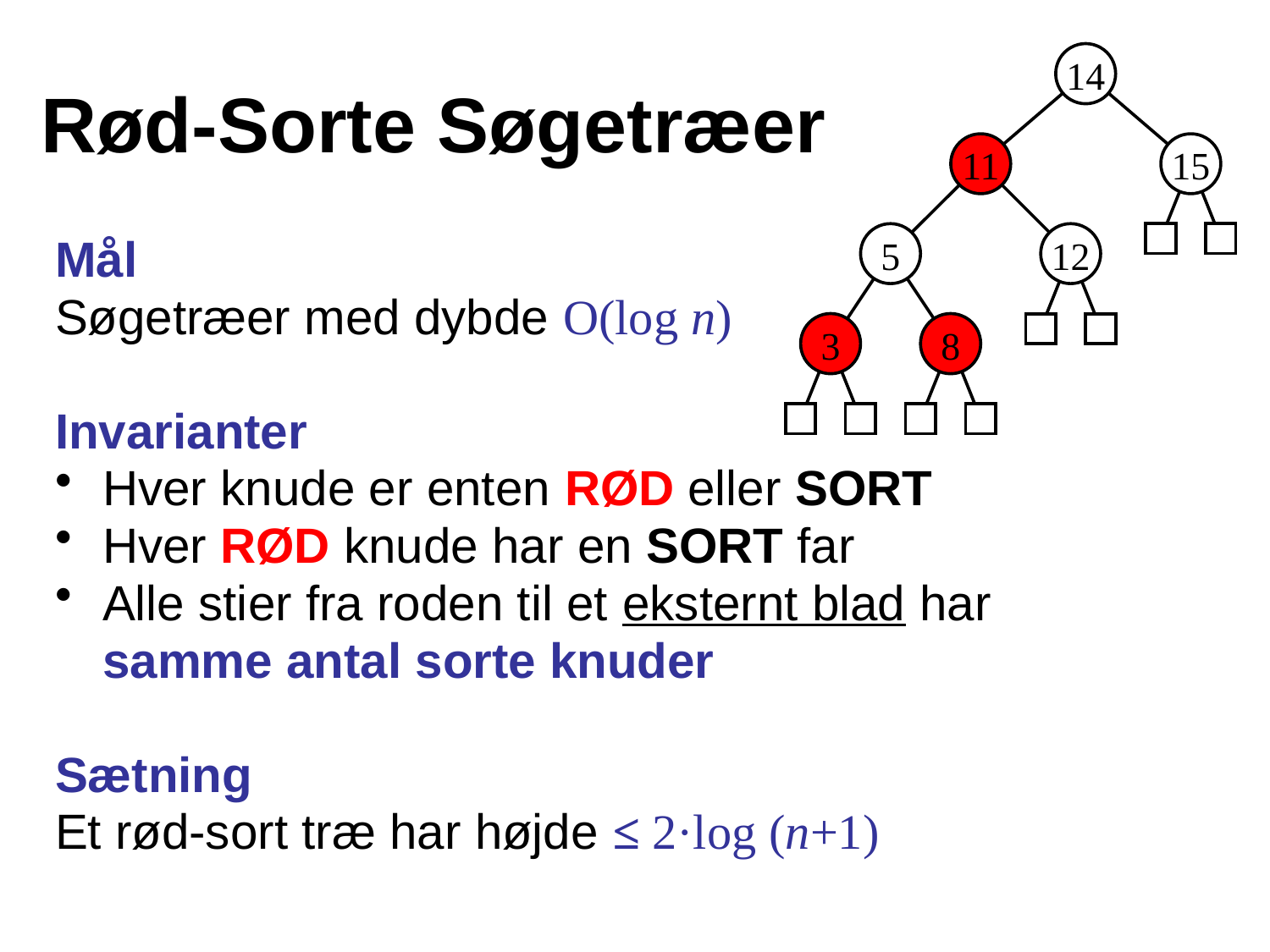

# Rød-Sorte Søgetræer

14

11
15

5
12

3
8

Mål
Søgetræer med dybde O(log n)

Invarianter
Hver knude er enten RØD eller SORT
Hver RØD knude har en SORT far
Alle stier fra roden til et eksternt blad har
	samme antal sorte knuder

Sætning
Et rød-sort træ har højde ≤ 2·log (n+1)